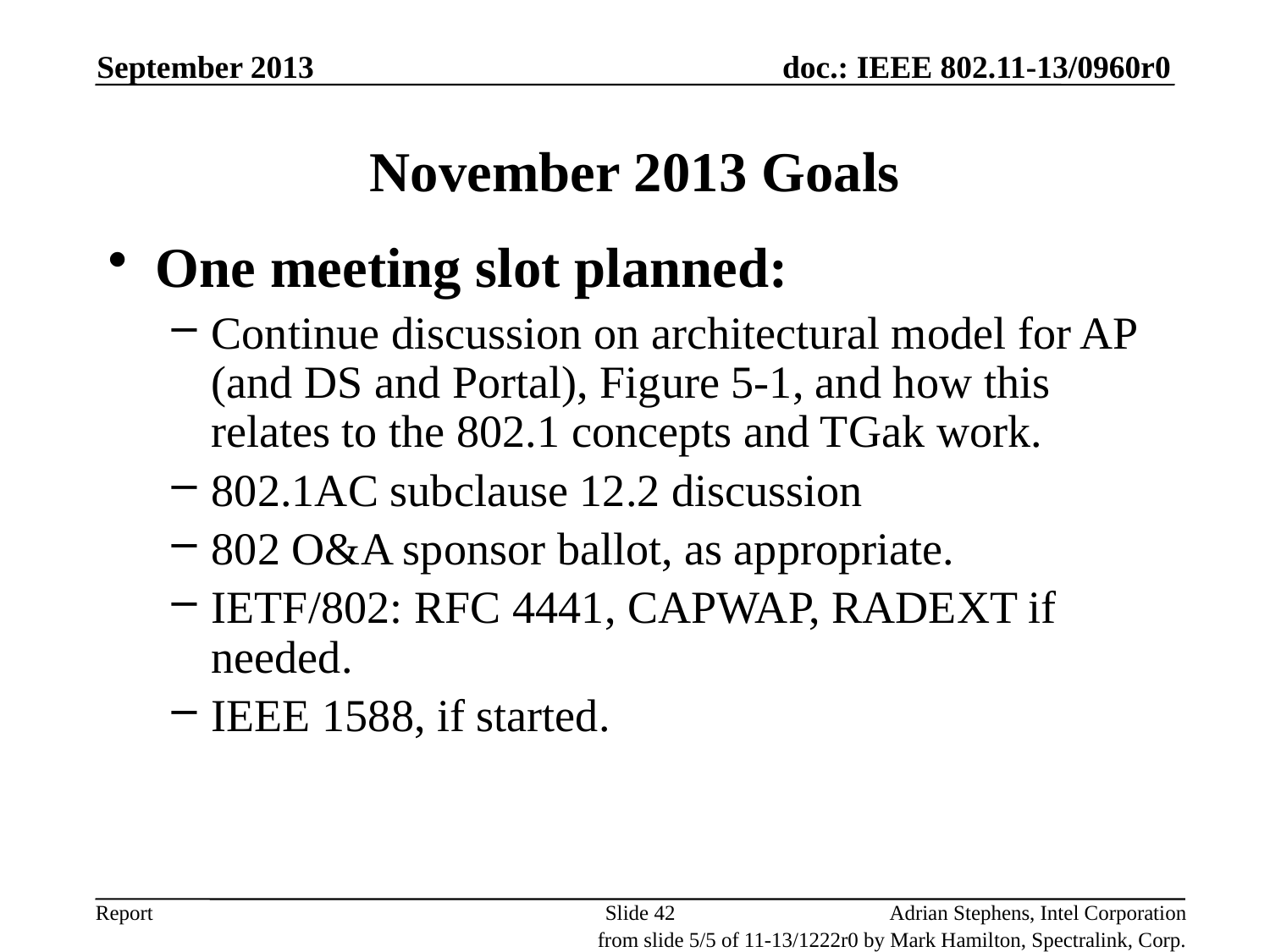

September 2013
# November 2013 Goals
One meeting slot planned:
Continue discussion on architectural model for AP (and DS and Portal), Figure 5-1, and how this relates to the 802.1 concepts and TGak work.
802.1AC subclause 12.2 discussion
802 O&A sponsor ballot, as appropriate.
IETF/802: RFC 4441, CAPWAP, RADEXT if needed.
IEEE 1588, if started.

Slide 42
Adrian Stephens, Intel Corporation
from slide 5/5 of 11-13/1222r0 by Mark Hamilton, Spectralink, Corp.